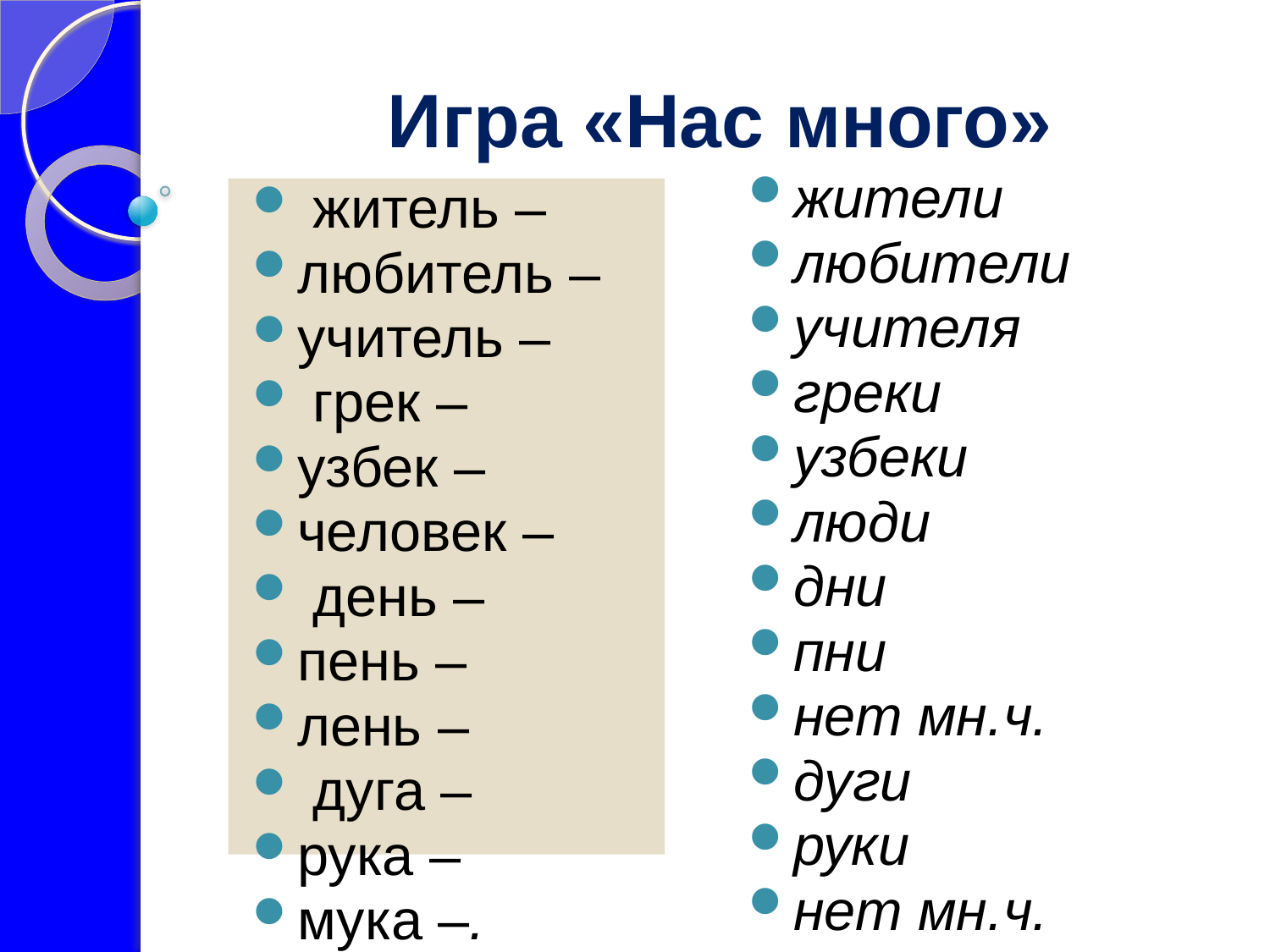

# Игра «Нас много»
жители
любители
учителя
греки
узбеки
люди
дни
пни
нет мн.ч.
дуги
руки
нет мн.ч.

 житель –
любитель –
учитель –
 грек –
узбек –
человек –
 день –
пень –
лень –
 дуга –
рука –
мука –.